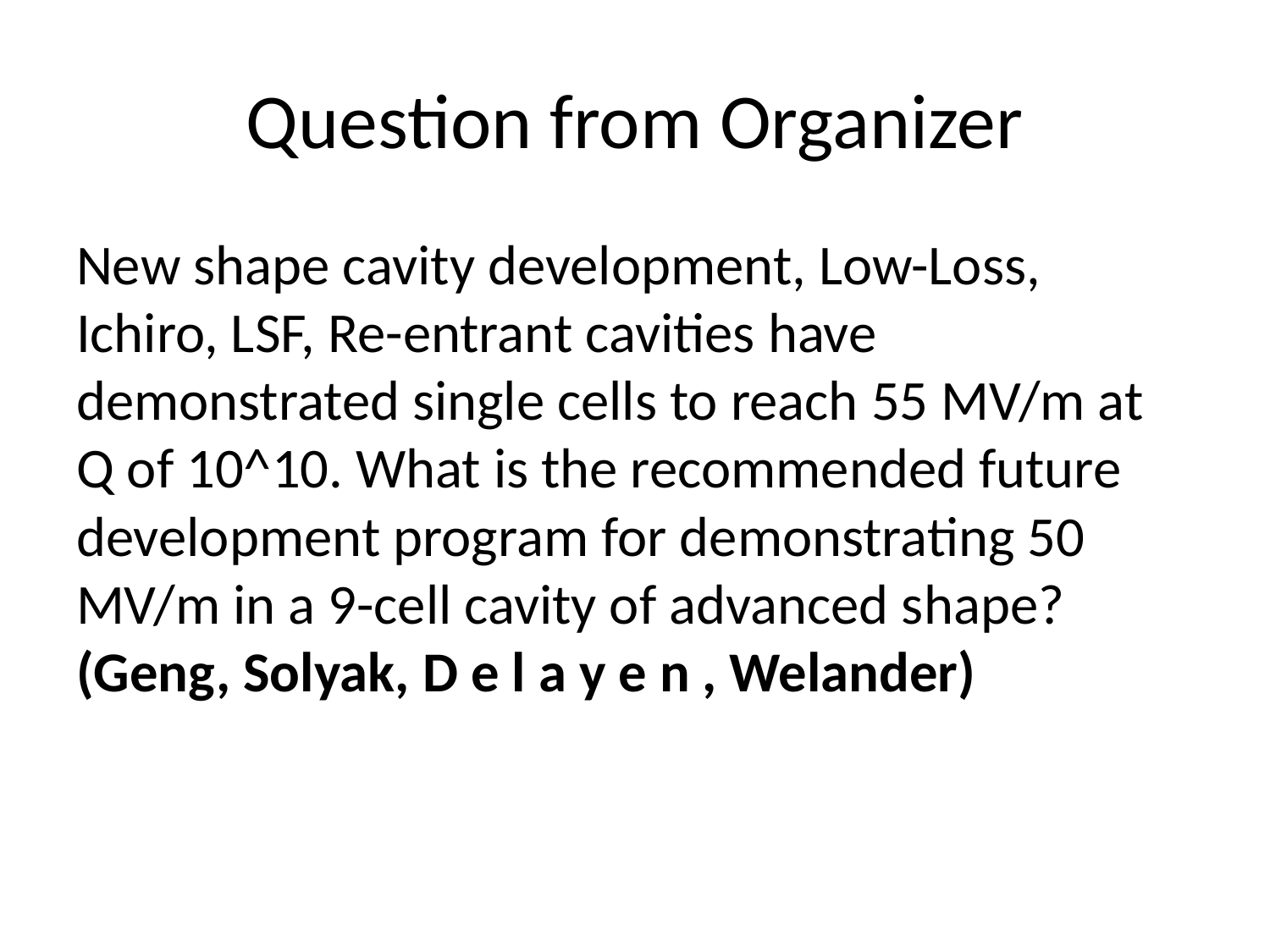

# Question from Organizer
New shape cavity development, Low-Loss, Ichiro, LSF, Re-entrant cavities have demonstrated single cells to reach 55 MV/m at Q of 10^10. What is the recommended future development program for demonstrating 50 MV/m in a 9-cell cavity of advanced shape? (Geng, Solyak, D e l a y e n , Welander)